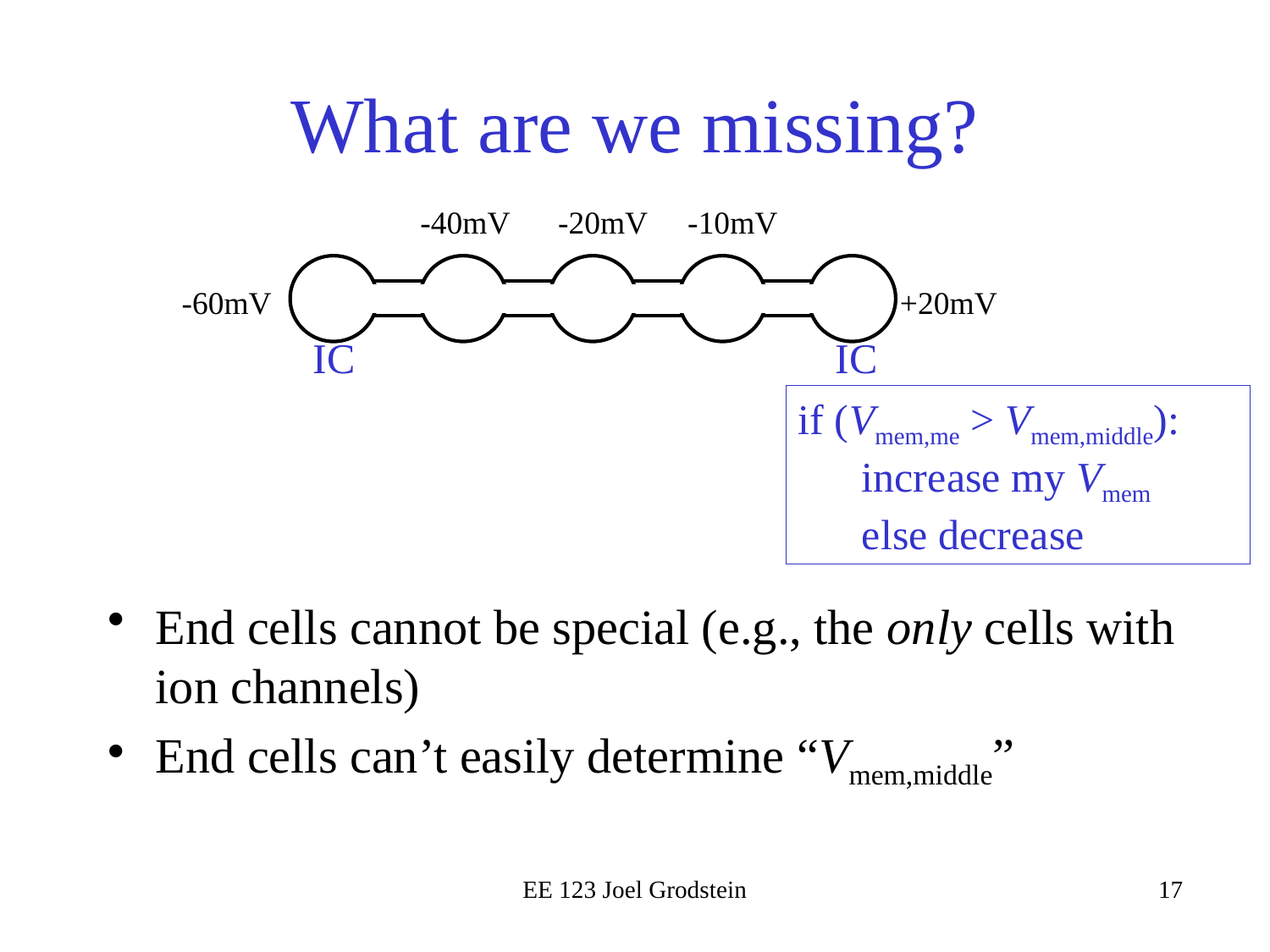

# What are we missing?
-40mV      -20mV     -10mV

-60mV
+20mV

IC
IC
if (Vmem,me > Vmem,middle):
increase my Vmem
else decrease
End cells cannot be special (e.g., the only cells with ion channels)
End cells can’t easily determine “Vmem,middle”

EE 123 Joel Grodstein